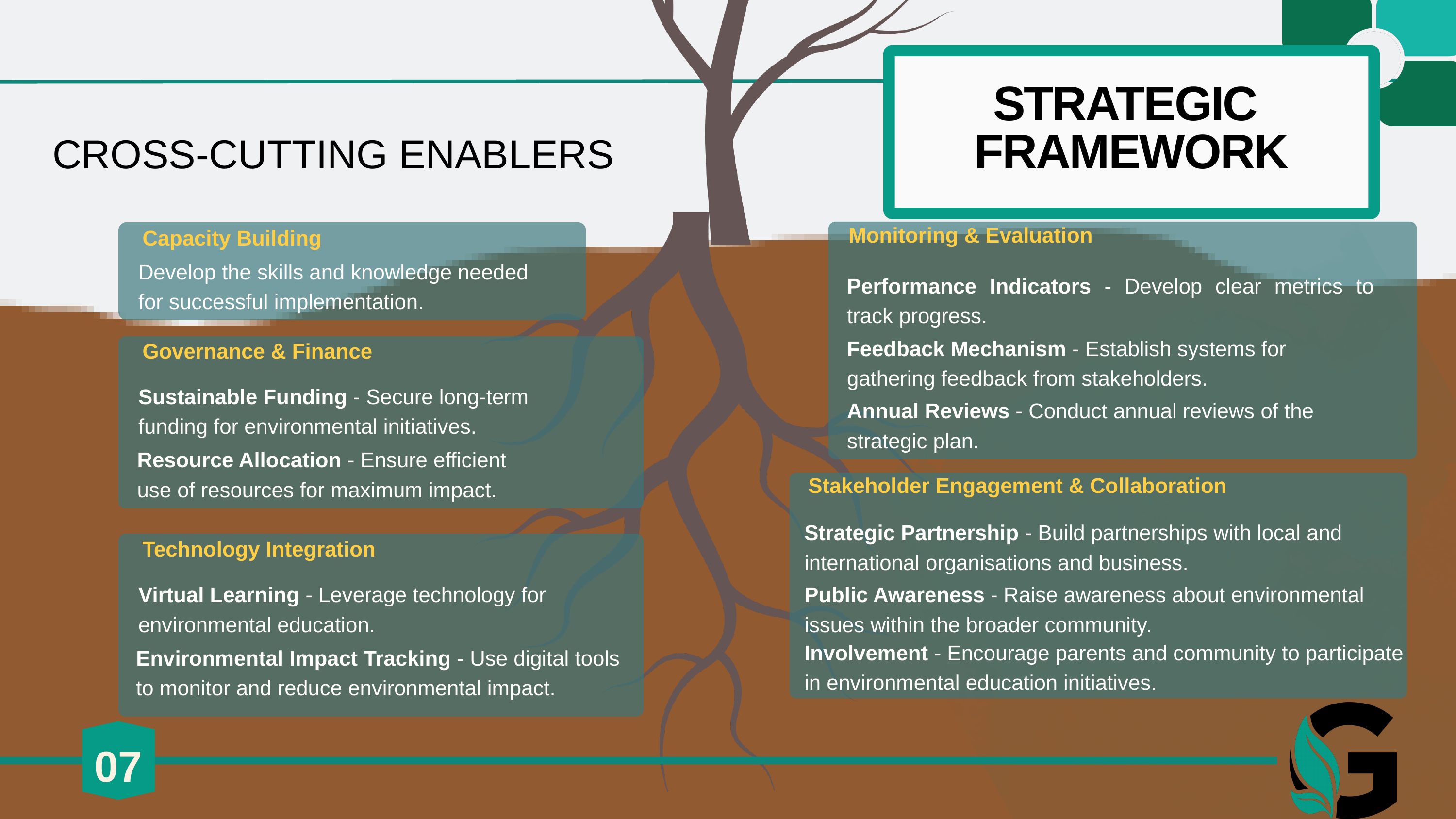

STRATEGIC
FRAMEWORK

CROSS-CUTTING ENABLERS

Capacity Building

Monitoring & Evaluation

Develop the skills and knowledge needed for successful implementation.
Performance Indicators - Develop clear metrics to track progress.

Governance & Finance

Feedback Mechanism - Establish systems for gathering feedback from stakeholders.

Sustainable Funding - Secure long-term funding for environmental initiatives.
Annual Reviews - Conduct annual reviews of the strategic plan.
Resource Allocation - Ensure efficient use of resources for maximum impact.

Stakeholder Engagement & Collaboration

Strategic Partnership - Build partnerships with local and international organisations and business.

Technology Integration

Virtual Learning - Leverage technology for environmental education.
Public Awareness - Raise awareness about environmental issues within the broader community.
Involvement - Encourage parents and community to participate in environmental education initiatives.
Environmental Impact Tracking - Use digital tools to monitor and reduce environmental impact.

07